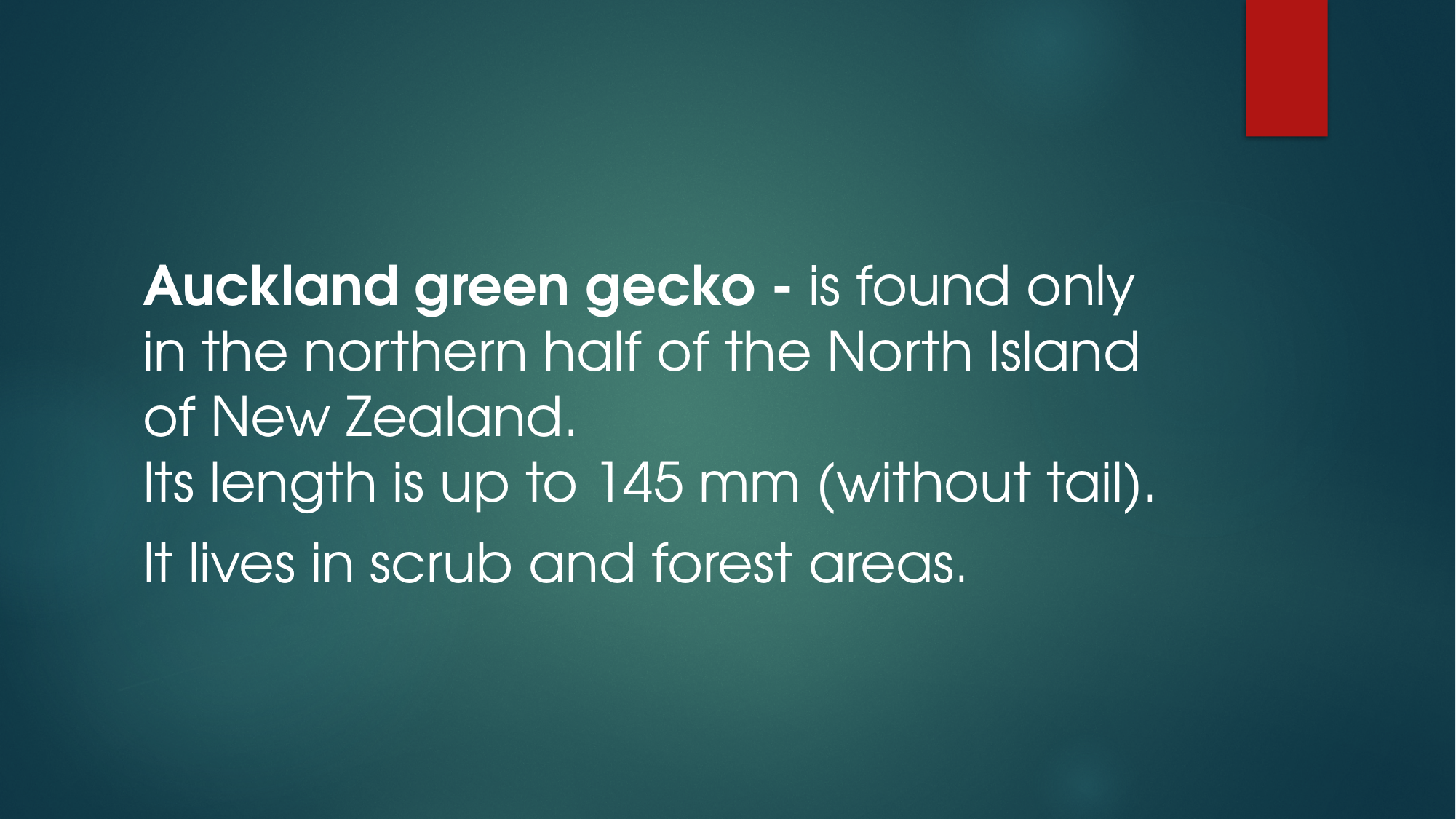

Auckland green gecko - is found only in the northern half of the North Island of New Zealand.
Its length is up to 145 mm (without tail).
It lives in scrub and forest areas.